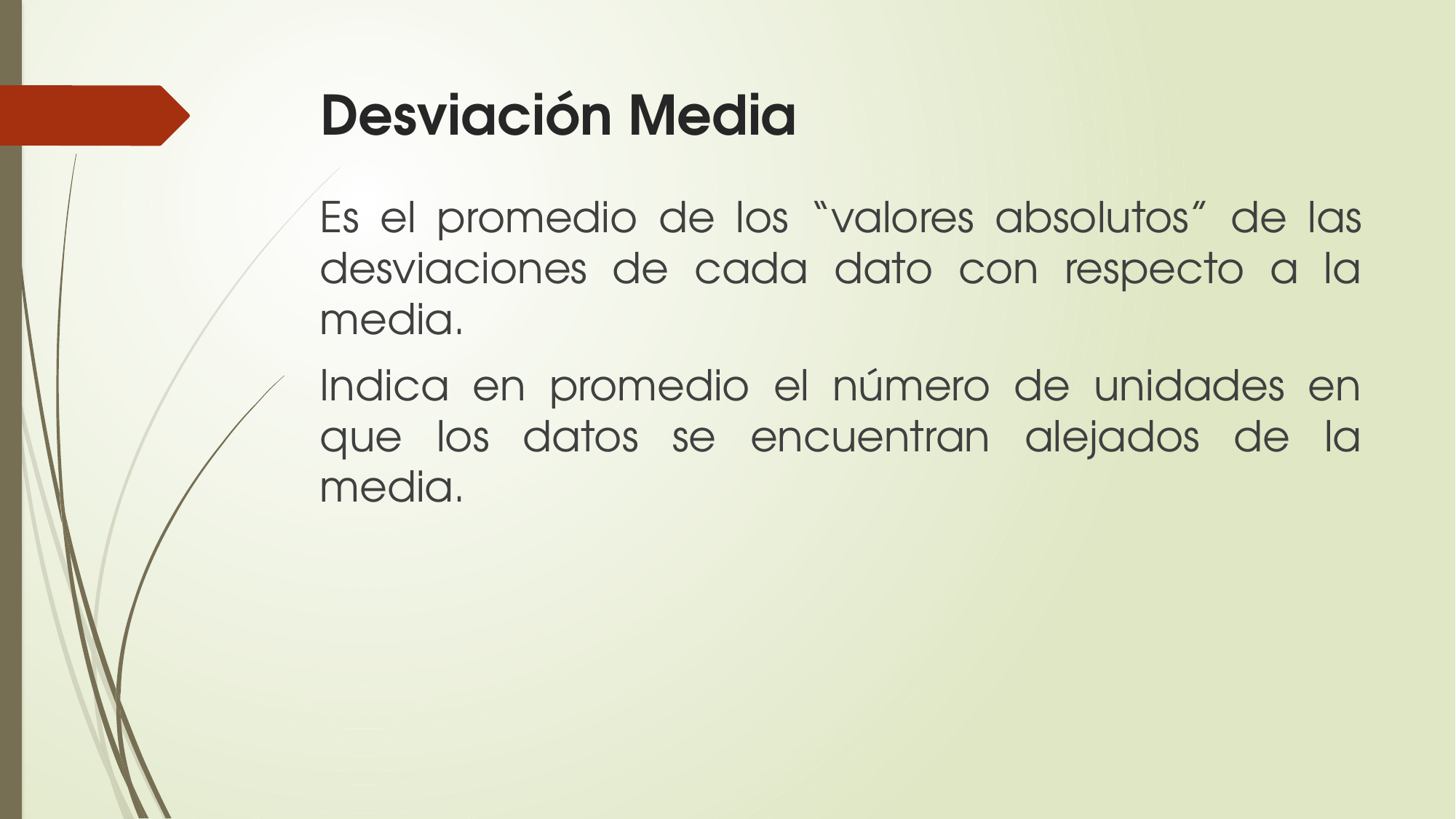

# Desviación Media
Es el promedio de los “valores absolutos” de las desviaciones de cada dato con respecto a la media.
Indica en promedio el número de unidades en que los datos se encuentran alejados de la media.